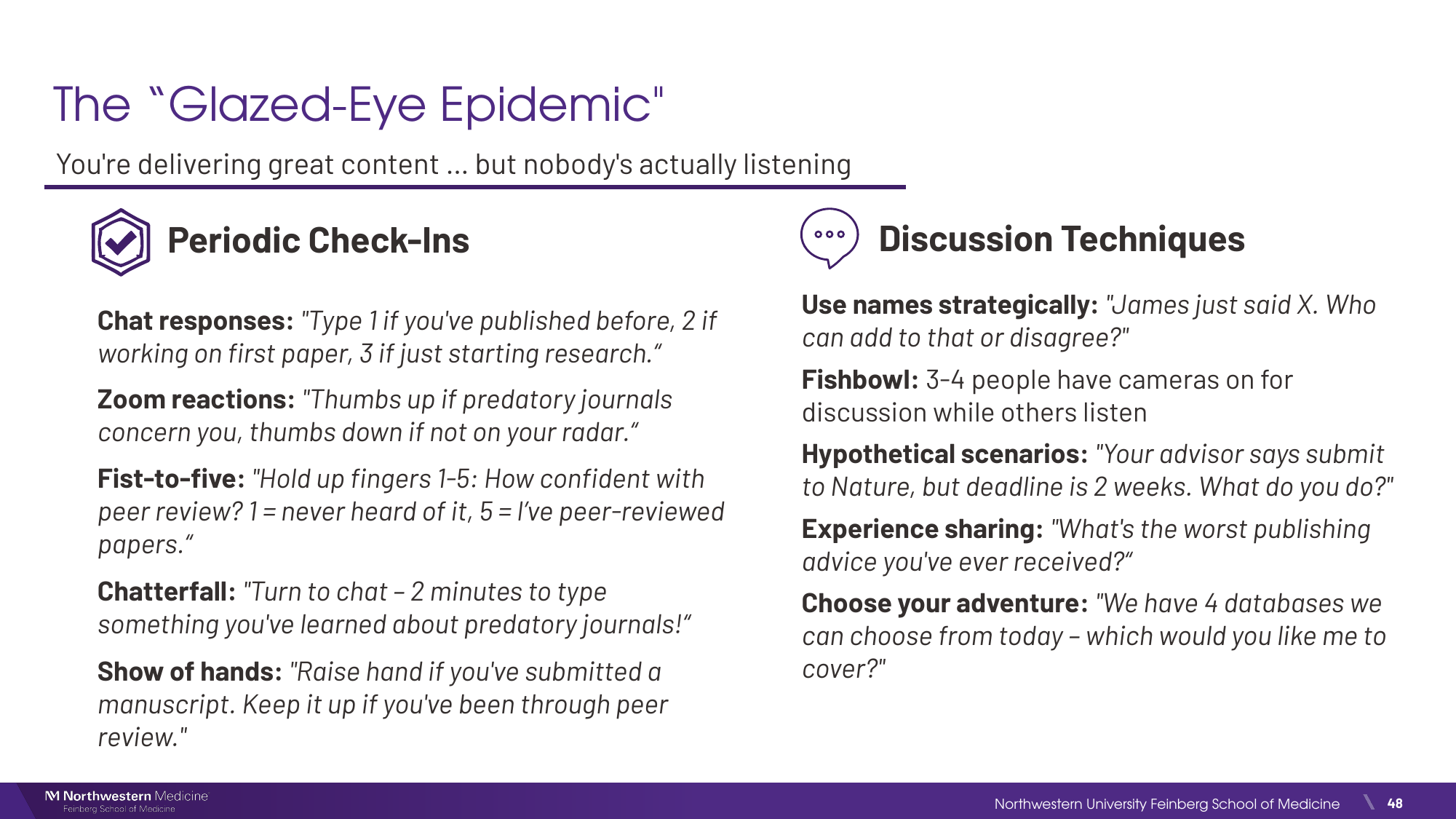

# The “Glazed-Eye Epidemic"
You're delivering great content … but nobody's actually listening

Discussion Techniques
Periodic Check-Ins
Use names strategically: "James just said X. Who can add to that or disagree?"
Fishbowl: 3-4 people have cameras on for discussion while others listen
Hypothetical scenarios: "Your advisor says submit to Nature, but deadline is 2 weeks. What do you do?"
Experience sharing: "What's the worst publishing advice you've ever received?“
Choose your adventure: "We have 4 databases we can choose from today – which would you like me to cover?"

Chat responses: "Type 1 if you've published before, 2 if working on first paper, 3 if just starting research.“

Zoom reactions: "Thumbs up if predatory journals concern you, thumbs down if not on your radar.“

Fist-to-five: "Hold up fingers 1-5: How confident with peer review? 1 = never heard of it, 5 = I’ve peer-reviewed papers.“

Chatterfall: "Turn to chat – 2 minutes to type something you've learned about predatory journals!“

Show of hands: "Raise hand if you've submitted a manuscript. Keep it up if you've been through peer review."

48